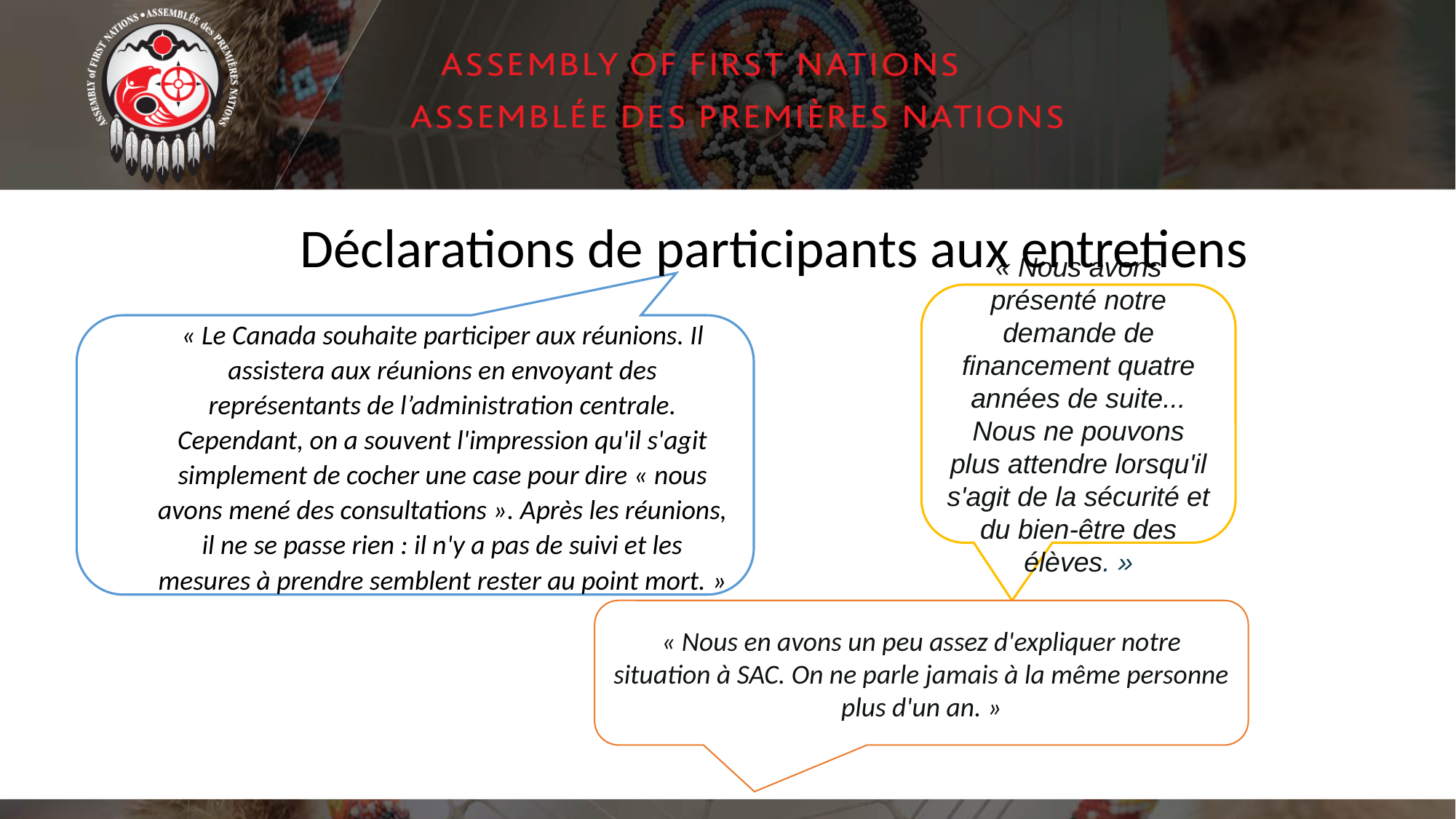

Déclarations de participants aux entretiens
« Nous avons présenté notre demande de financement quatre années de suite... Nous ne pouvons plus attendre lorsqu'il s'agit de la sécurité et du bien-être des élèves. »
« Le Canada souhaite participer aux réunions. Il assistera aux réunions en envoyant des représentants de l’administration centrale. Cependant, on a souvent l'impression qu'il s'agit simplement de cocher une case pour dire « nous avons mené des consultations ». Après les réunions, il ne se passe rien : il n'y a pas de suivi et les mesures à prendre semblent rester au point mort. »
« Nous en avons un peu assez d'expliquer notre situation à SAC. On ne parle jamais à la même personne plus d'un an. »